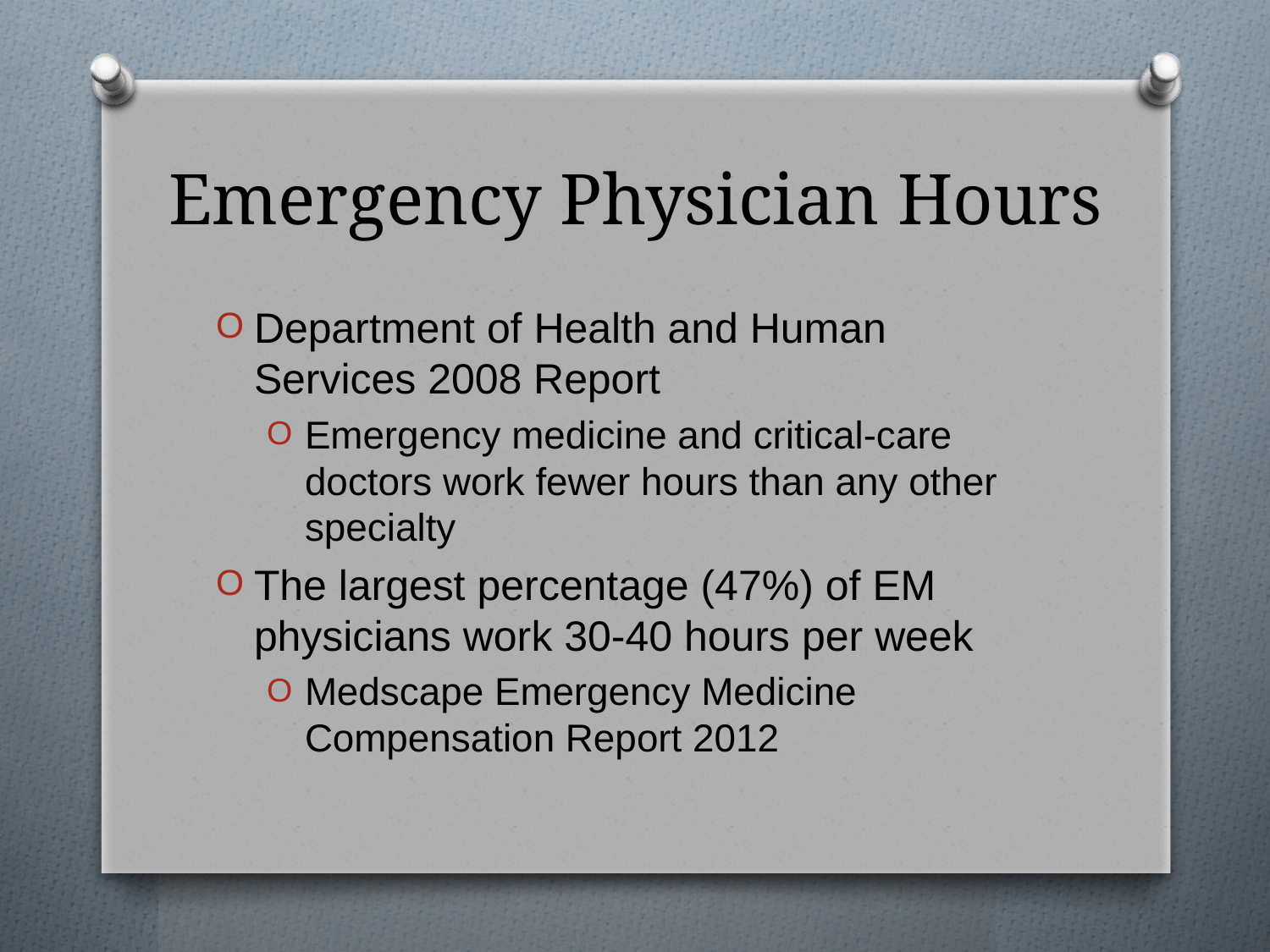

# Emergency Physician Hours
Department of Health and Human Services 2008 Report
Emergency medicine and critical-care doctors work fewer hours than any other specialty
The largest percentage (47%) of EM physicians work 30-40 hours per week
Medscape Emergency Medicine Compensation Report 2012